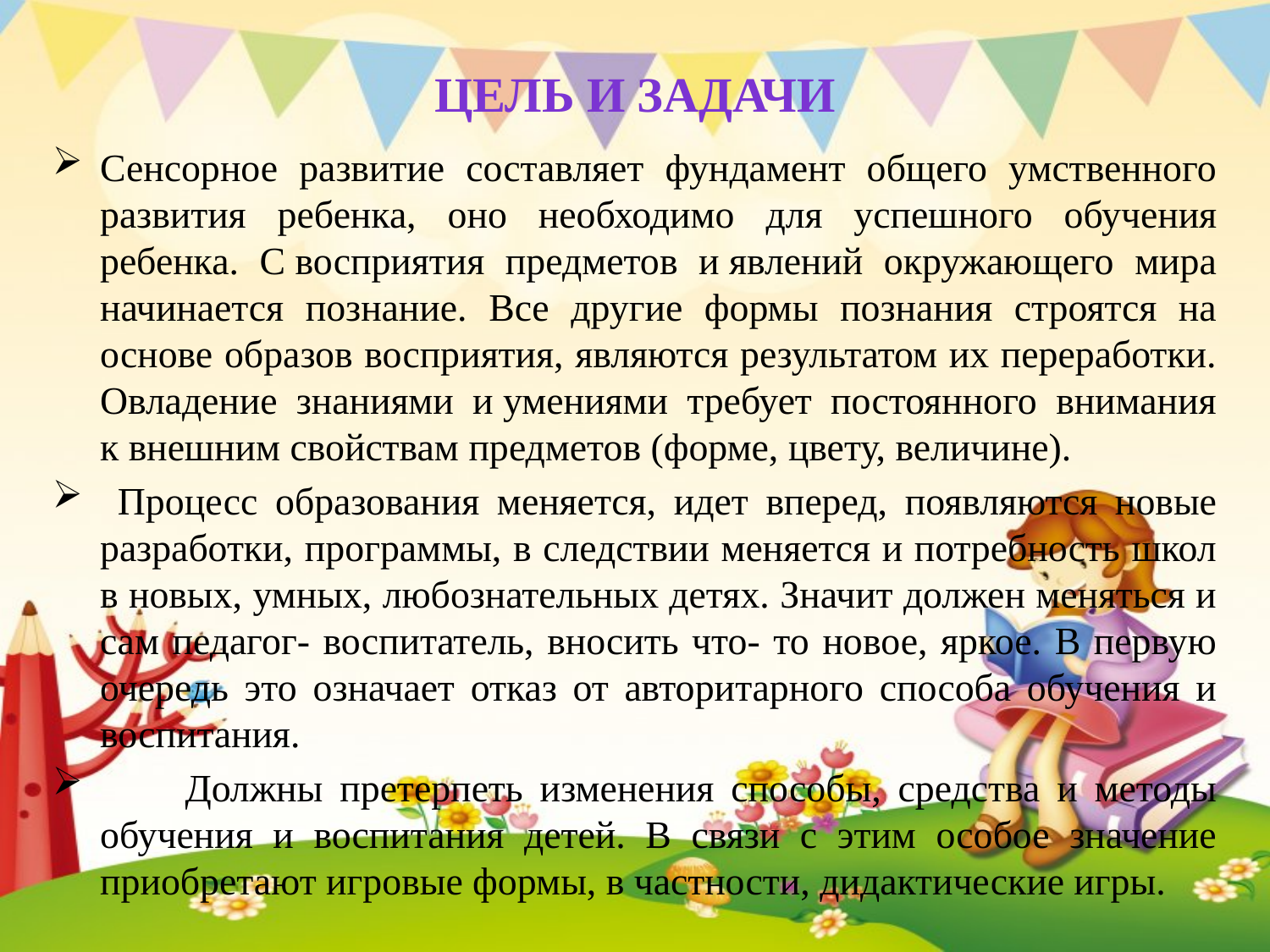

# Цель и задачи
Сенсорное развитие составляет фундамент общего умственного развития ребенка, оно необходимо для успешного обучения ребенка. С восприятия предметов и явлений окружающего мира начинается познание. Все другие формы познания строятся на основе образов восприятия, являются результатом их переработки. Овладение знаниями и умениями требует постоянного внимания к внешним свойствам предметов (форме, цвету, величине).
 Процесс образования меняется, идет вперед, появляются новые разработки, программы, в следствии меняется и потребность школ в новых, умных, любознательных детях. Значит должен меняться и сам педагог- воспитатель, вносить что- то новое, яркое. В первую очередь это означает отказ от авторитарного способа обучения и воспитания.
     Должны претерпеть изменения способы, средства и методы обучения и воспитания детей. В связи с этим особое значение приобретают игровые формы, в частности, дидактические игры.